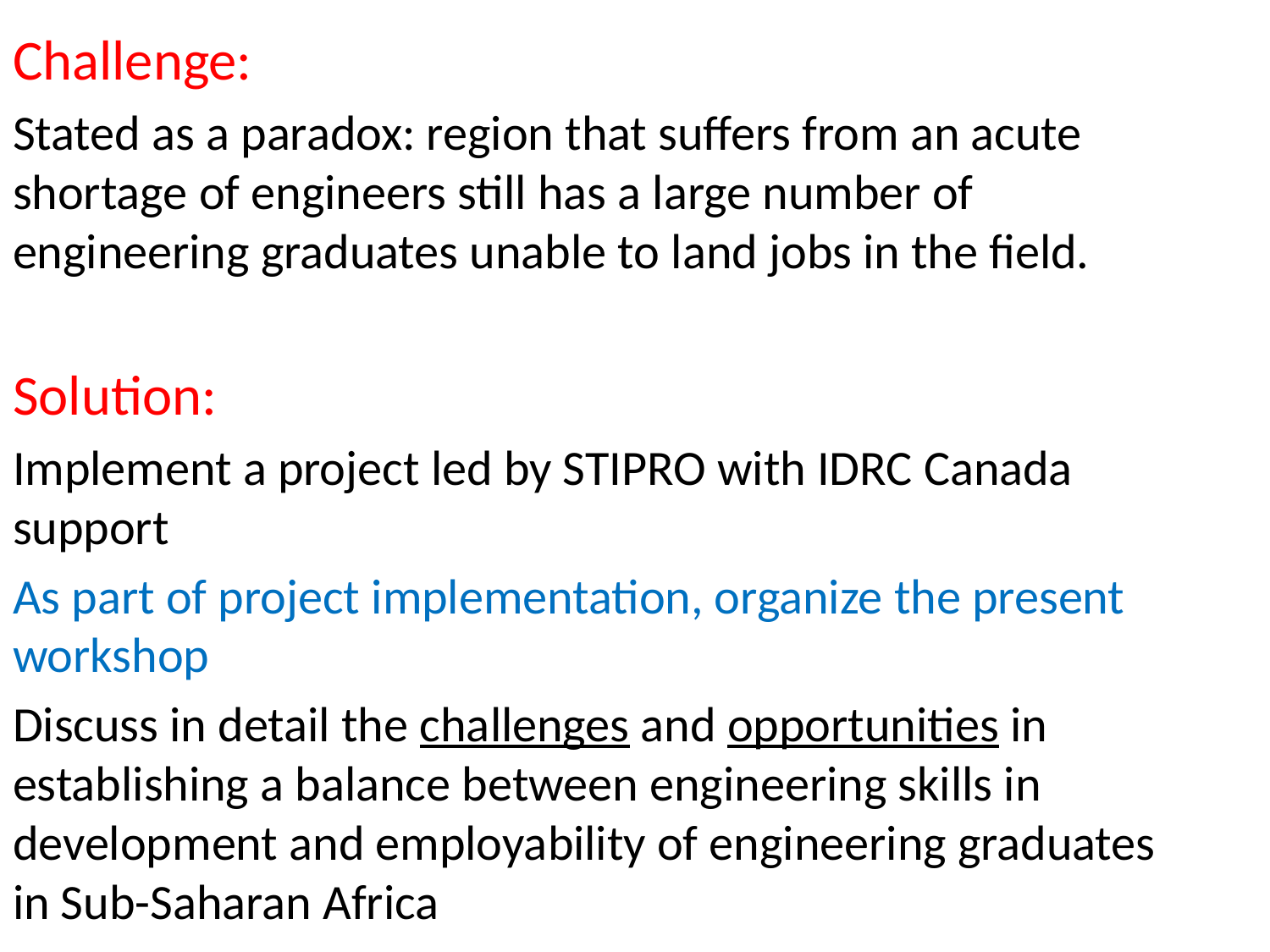

Challenge:
Stated as a paradox: region that suffers from an acute shortage of engineers still has a large number of engineering graduates unable to land jobs in the field.

Solution:
Implement a project led by STIPRO with IDRC Canada support
As part of project implementation, organize the present workshop
Discuss in detail the challenges and opportunities in establishing a balance between engineering skills in development and employability of engineering graduates in Sub-Saharan Africa
#